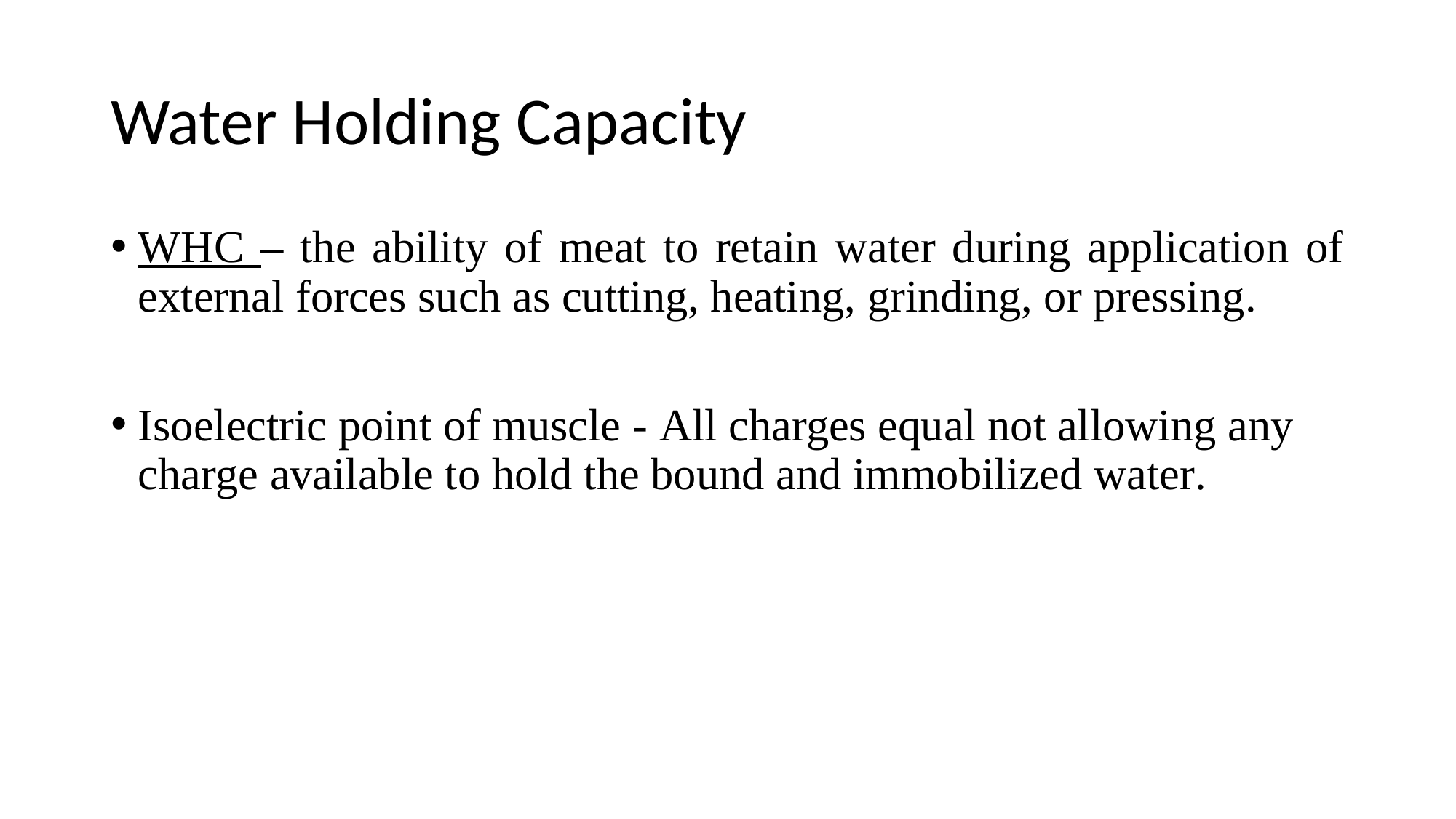

# Water Holding Capacity
WHC – the ability of meat to retain water during application of external forces such as cutting, heating, grinding, or pressing.

Isoelectric point of muscle - All charges equal not allowing any charge available to hold the bound and immobilized water.